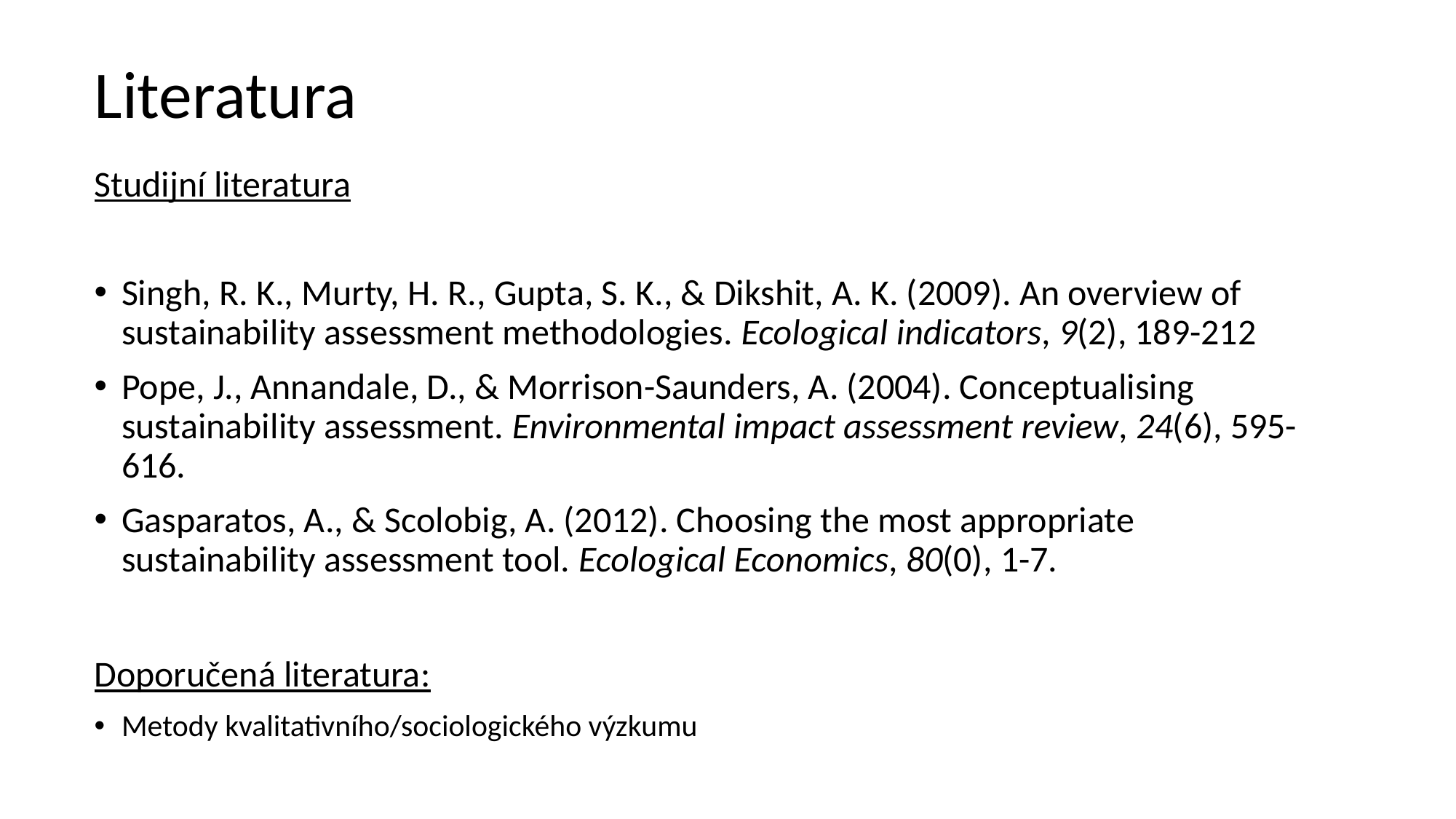

# Literatura
Studijní literatura

Singh, R. K., Murty, H. R., Gupta, S. K., & Dikshit, A. K. (2009). An overview of sustainability assessment methodologies. Ecological indicators, 9(2), 189-212
Pope, J., Annandale, D., & Morrison-Saunders, A. (2004). Conceptualising sustainability assessment. Environmental impact assessment review, 24(6), 595-616.
Gasparatos, A., & Scolobig, A. (2012). Choosing the most appropriate sustainability assessment tool. Ecological Economics, 80(0), 1-7.

Doporučená literatura:
Metody kvalitativního/sociologického výzkumu